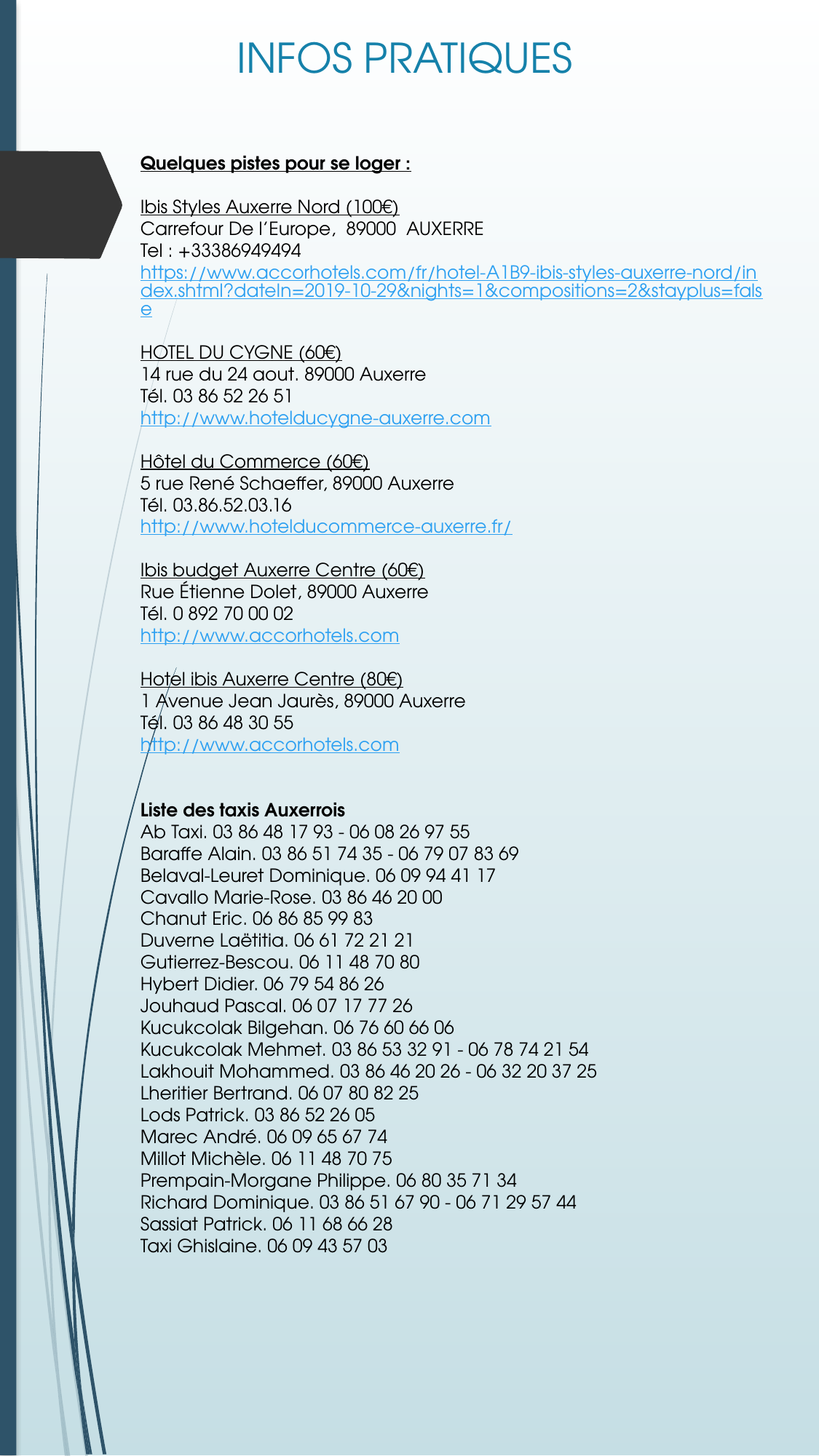

# INFOS PRATIQUES
Quelques pistes pour se loger :

Ibis Styles Auxerre Nord (100€)
Carrefour De l’Europe,  89000  AUXERRE
Tel : +33386949494
https://www.accorhotels.com/fr/hotel-A1B9-ibis-styles-auxerre-nord/index.shtml?dateIn=2019-10-29&nights=1&compositions=2&stayplus=false

HOTEL DU CYGNE (60€)
14 rue du 24 aout. 89000 Auxerre
Tél. 03 86 52 26 51
http://www.hotelducygne-auxerre.com

Hôtel du Commerce (60€)
5 rue René Schaeffer, 89000 Auxerre
Tél. 03.86.52.03.16
http://www.hotelducommerce-auxerre.fr/

Ibis budget Auxerre Centre (60€)
Rue Étienne Dolet, 89000 Auxerre
Tél. 0 892 70 00 02
http://www.accorhotels.com

Hotel ibis Auxerre Centre (80€)
1 Avenue Jean Jaurès, 89000 Auxerre
Tél. 03 86 48 30 55
http://www.accorhotels.com

Liste des taxis Auxerrois
Ab Taxi. 03 86 48 17 93 - 06 08 26 97 55
Baraffe Alain. 03 86 51 74 35 - 06 79 07 83 69
Belaval-Leuret Dominique. 06 09 94 41 17
Cavallo Marie-Rose. 03 86 46 20 00
Chanut Eric. 06 86 85 99 83
Duverne Laëtitia. 06 61 72 21 21
Gutierrez-Bescou. 06 11 48 70 80
Hybert Didier. 06 79 54 86 26
Jouhaud Pascal. 06 07 17 77 26
Kucukcolak Bilgehan. 06 76 60 66 06
Kucukcolak Mehmet. 03 86 53 32 91 - 06 78 74 21 54
Lakhouit Mohammed. 03 86 46 20 26 - 06 32 20 37 25
Lheritier Bertrand. 06 07 80 82 25
Lods Patrick. 03 86 52 26 05
Marec André. 06 09 65 67 74
Millot Michèle. 06 11 48 70 75
Prempain-Morgane Philippe. 06 80 35 71 34
Richard Dominique. 03 86 51 67 90 - 06 71 29 57 44
Sassiat Patrick. 06 11 68 66 28
Taxi Ghislaine. 06 09 43 57 03